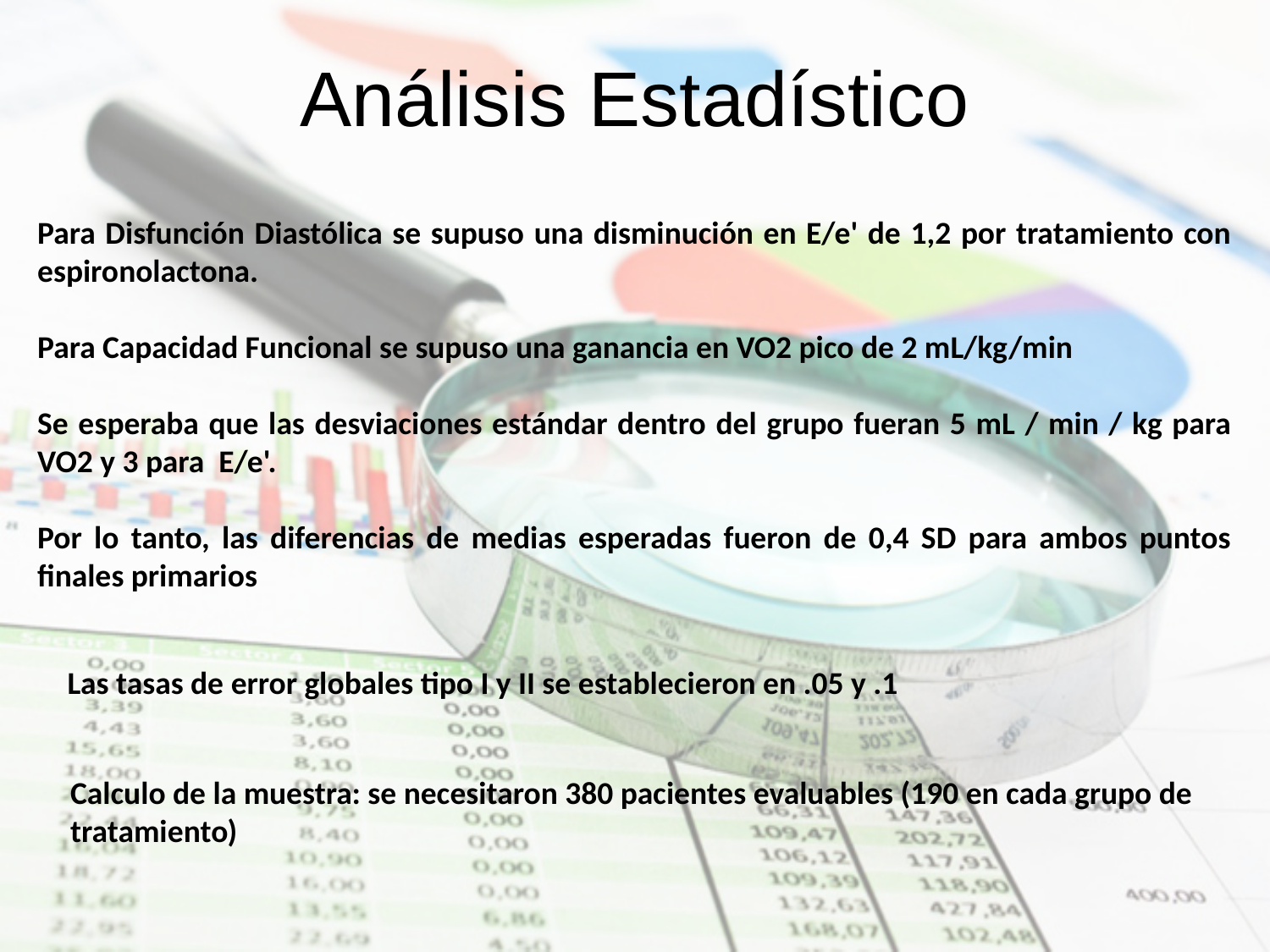

# Análisis Estadístico
Para Disfunción Diastólica se supuso una disminución en E/e' de 1,2 por tratamiento con espironolactona.

Para Capacidad Funcional se supuso una ganancia en VO2 pico de 2 mL/kg/min

Se esperaba que las desviaciones estándar dentro del grupo fueran 5 mL / min / kg para VO2 y 3 para  E/e'.

Por lo tanto, las diferencias de medias esperadas fueron de 0,4 SD para ambos puntos finales primarios
Las tasas de error globales tipo I y II se establecieron en .05 y .1
Calculo de la muestra: se necesitaron 380 pacientes evaluables (190 en cada grupo de tratamiento)